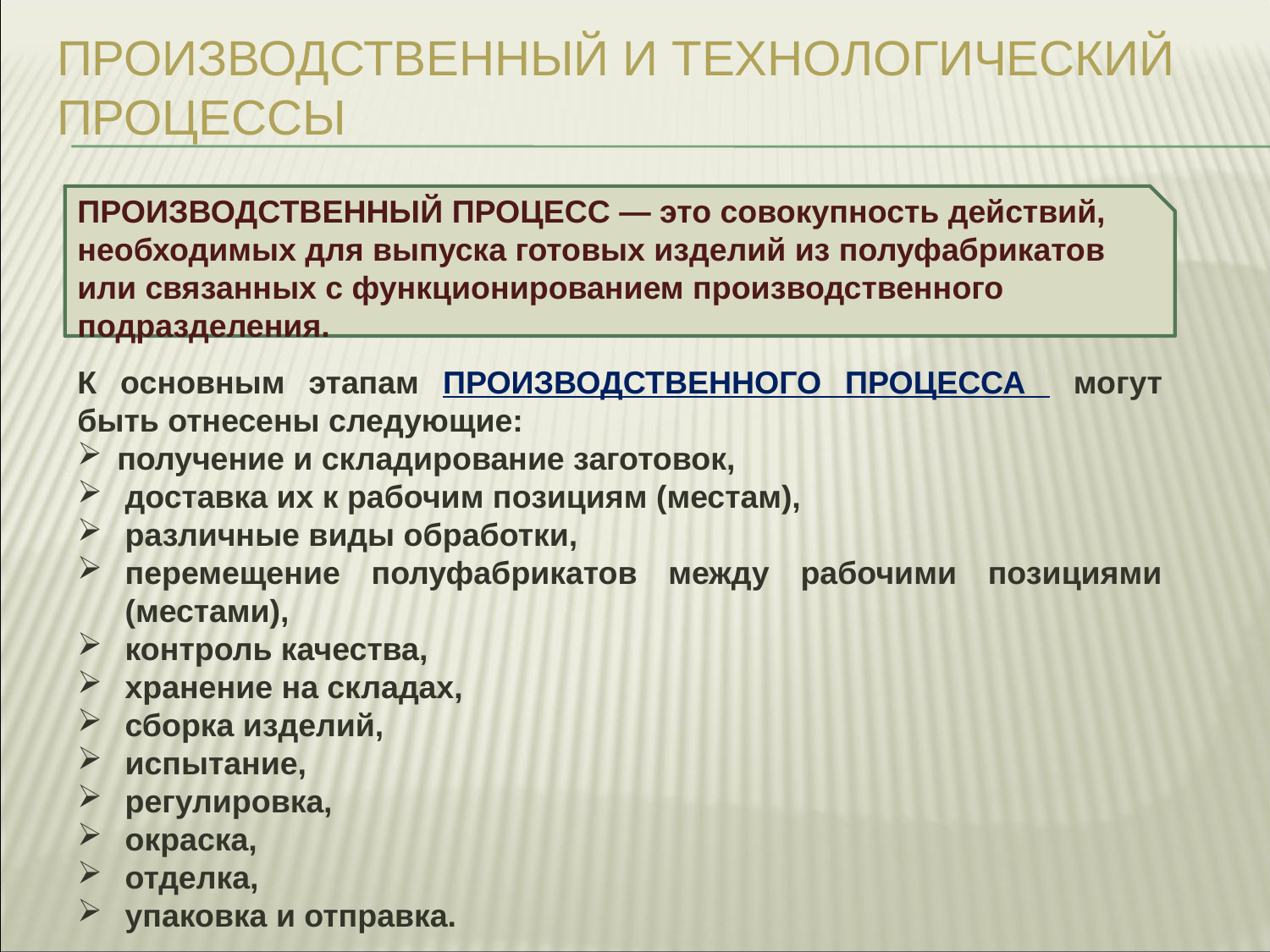

# Производственный и технологический процессы
ПРОИЗВОДСТВЕННЫЙ ПРОЦЕСС — это совокупность действий, необходимых для выпуска готовых изделий из полуфабрикатов или связанных с функционированием производственного подразделения.
К основным этапам ПРОИЗВОДСТВЕННОГО ПРОЦЕССА  могут быть отнесены следующие:
получение и складирование заготовок,
доставка их к рабочим позициям (местам),
различные виды обработки,
перемещение полуфабрикатов между рабочими позициями (местами),
контроль качества,
хранение на складах,
сборка изделий,
испытание,
регулировка,
окраска,
отделка,
упаковка и отправка.